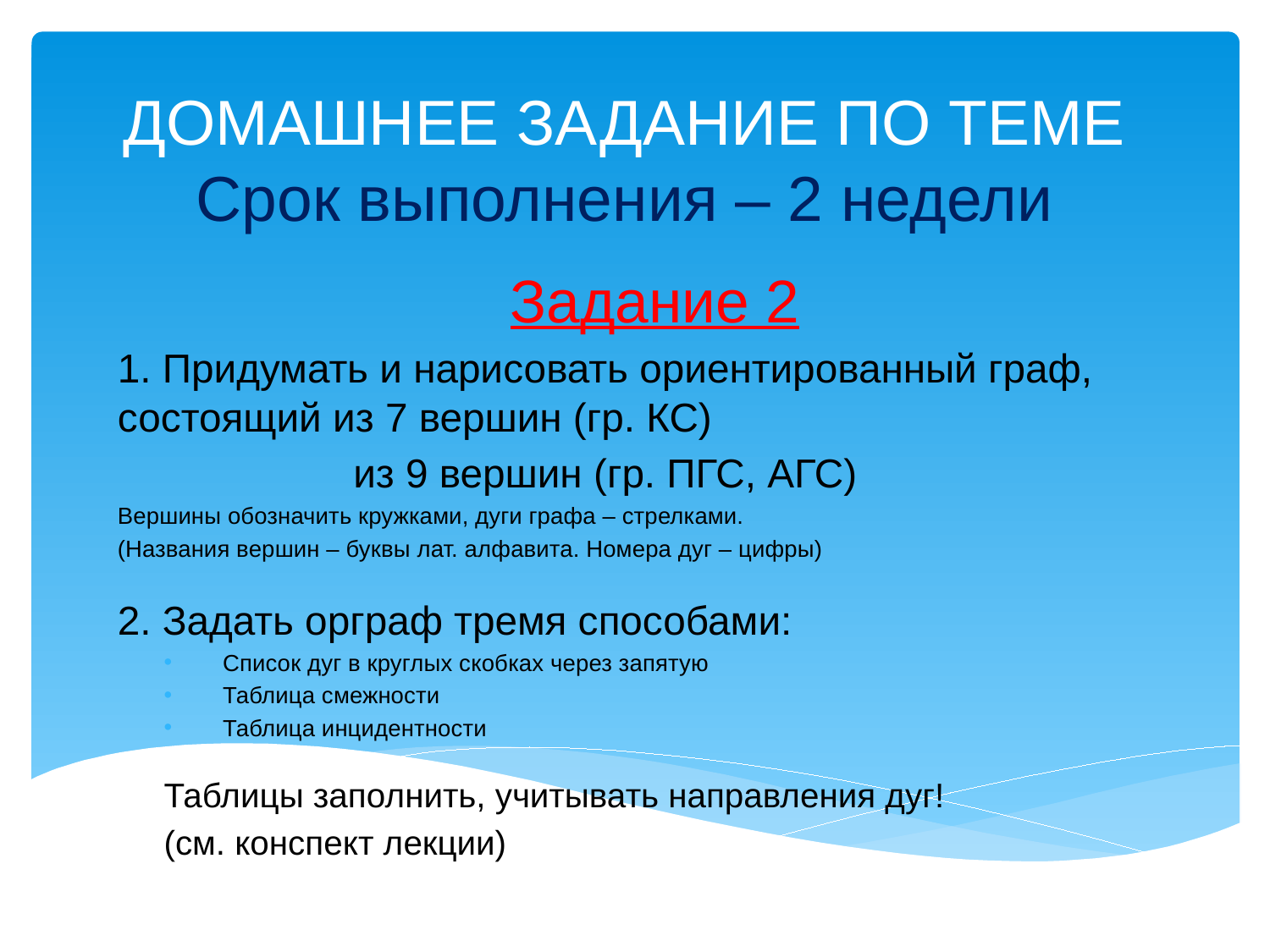

ДОМАШНЕЕ ЗАДАНИЕ ПО ТЕМЕ
Срок выполнения – 2 недели
#
Задание 2
1. Придумать и нарисовать ориентированный граф, состоящий из 7 вершин (гр. КС)
                     из 9 вершин (гр. ПГС, АГС)
Вершины обозначить кружками, дуги графа – стрелками.
(Названия вершин – буквы лат. алфавита. Номера дуг – цифры)

2. Задать орграф тремя способами:
Список дуг в круглых скобках через запятую
Таблица смежности
Таблица инцидентности

Таблицы заполнить, учитывать направления дуг!
(см. конспект лекции)